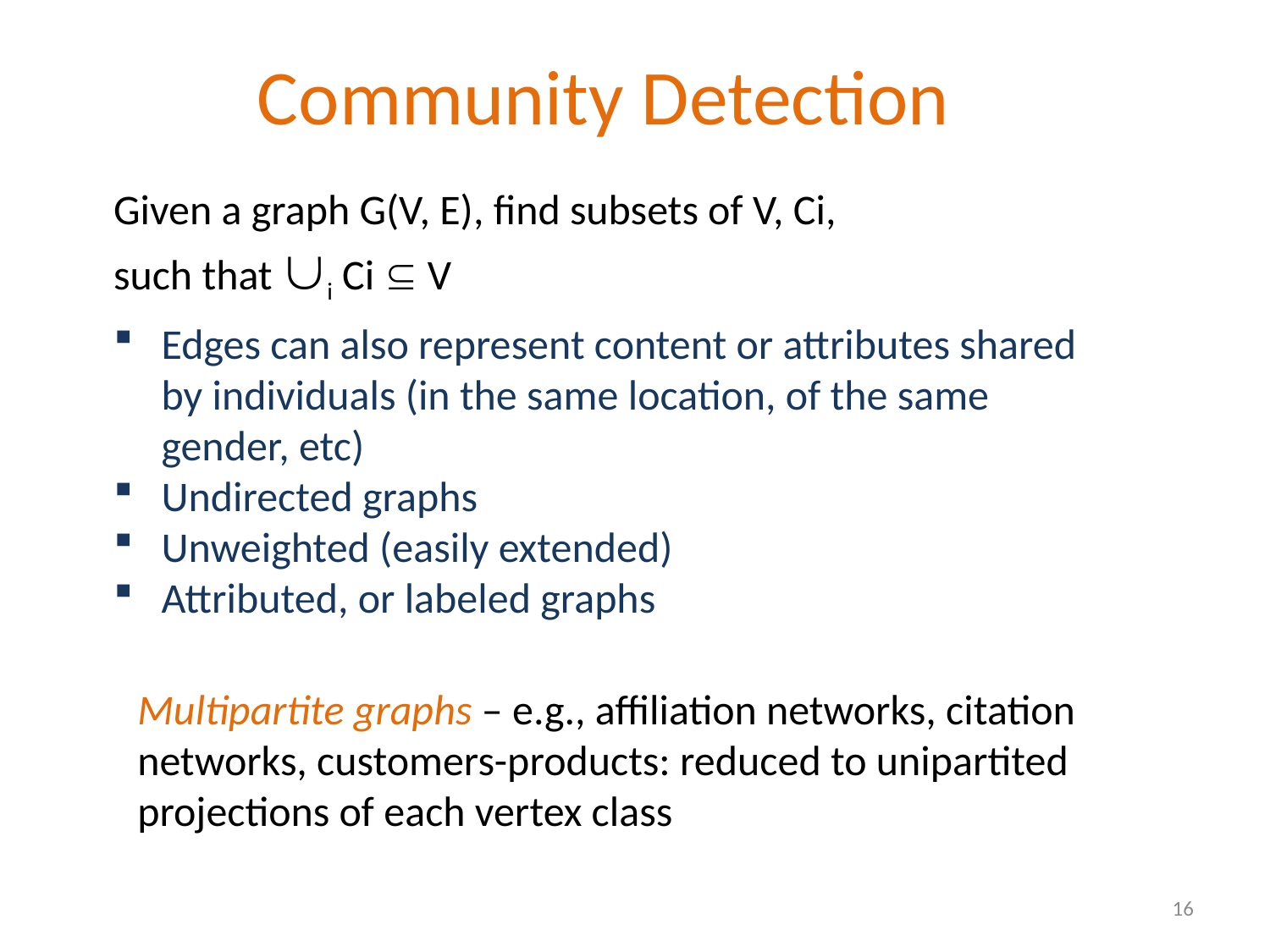

Community Detection
Given a graph G(V, E), find subsets of V, Ci,
such that ∪i Ci ⊆ V
Edges can also represent content or attributes shared by individuals (in the same location, of the same gender, etc)
Undirected graphs
Unweighted (easily extended)
Attributed, or labeled graphs
Multipartite graphs – e.g., affiliation networks, citation networks, customers-products: reduced to unipartited projections of each vertex class
16